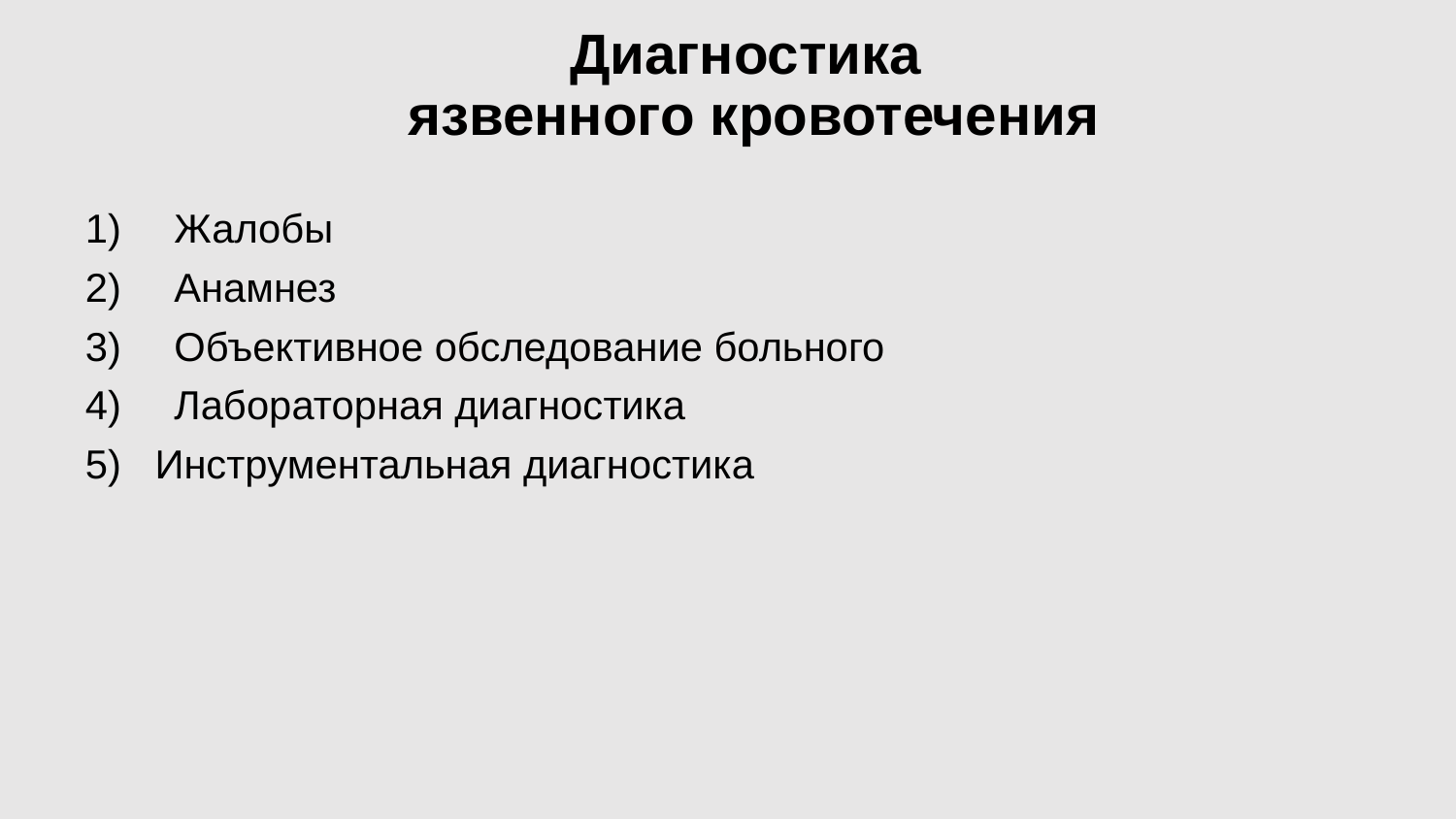

# Диагностика язвенного кровотечения
Жалобы
Анамнез
Объективное обследование больного
Лабораторная диагностика
5)   Инструментальная диагностика